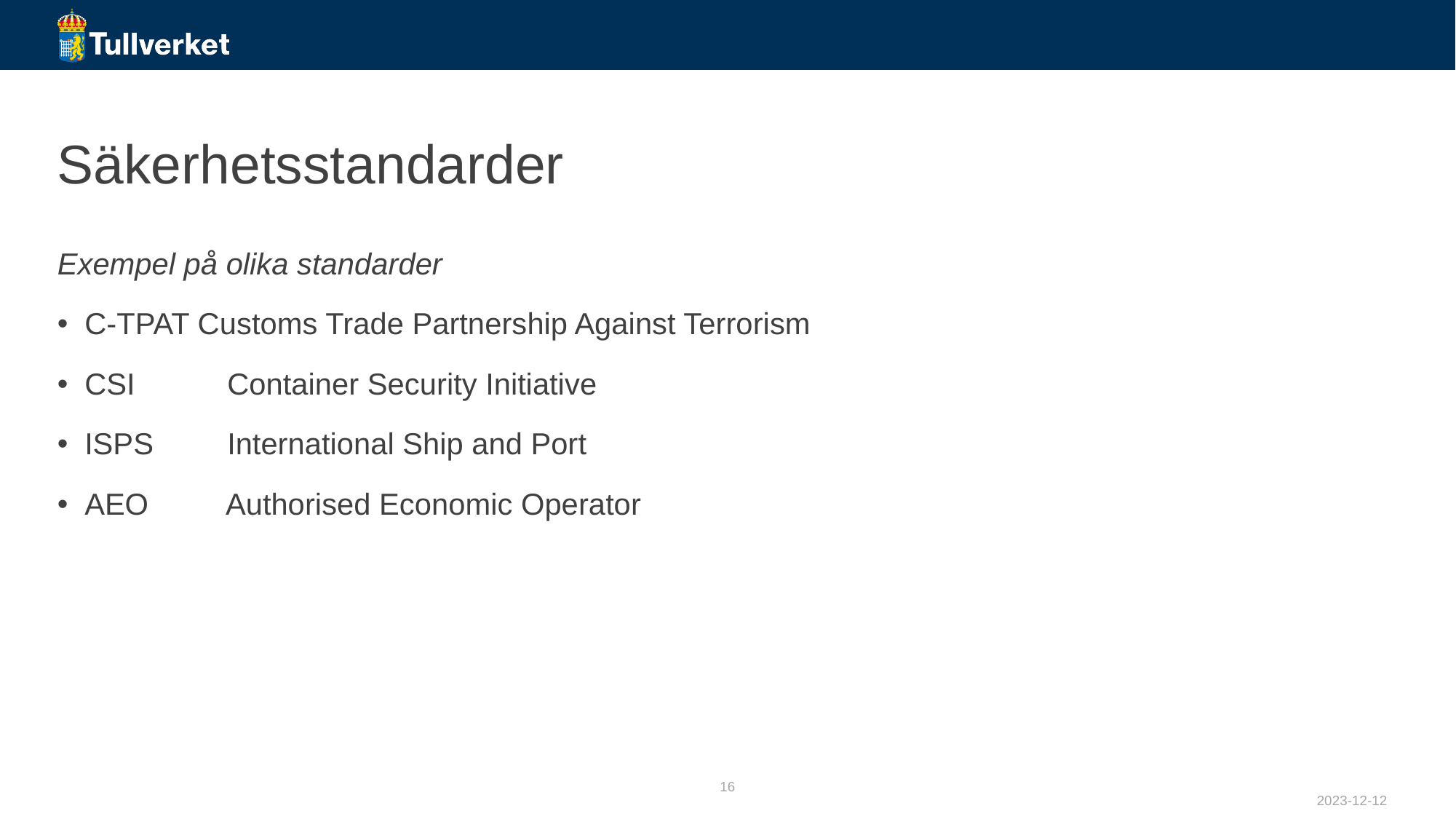

# Säkerhetsstandarder
Exempel på olika standarder
C-TPAT Customs Trade Partnership Against Terrorism
CSI 	    Container Security Initiative
ISPS	    International Ship and Port
AEO	    Authorised Economic Operator

16
2023-12-12